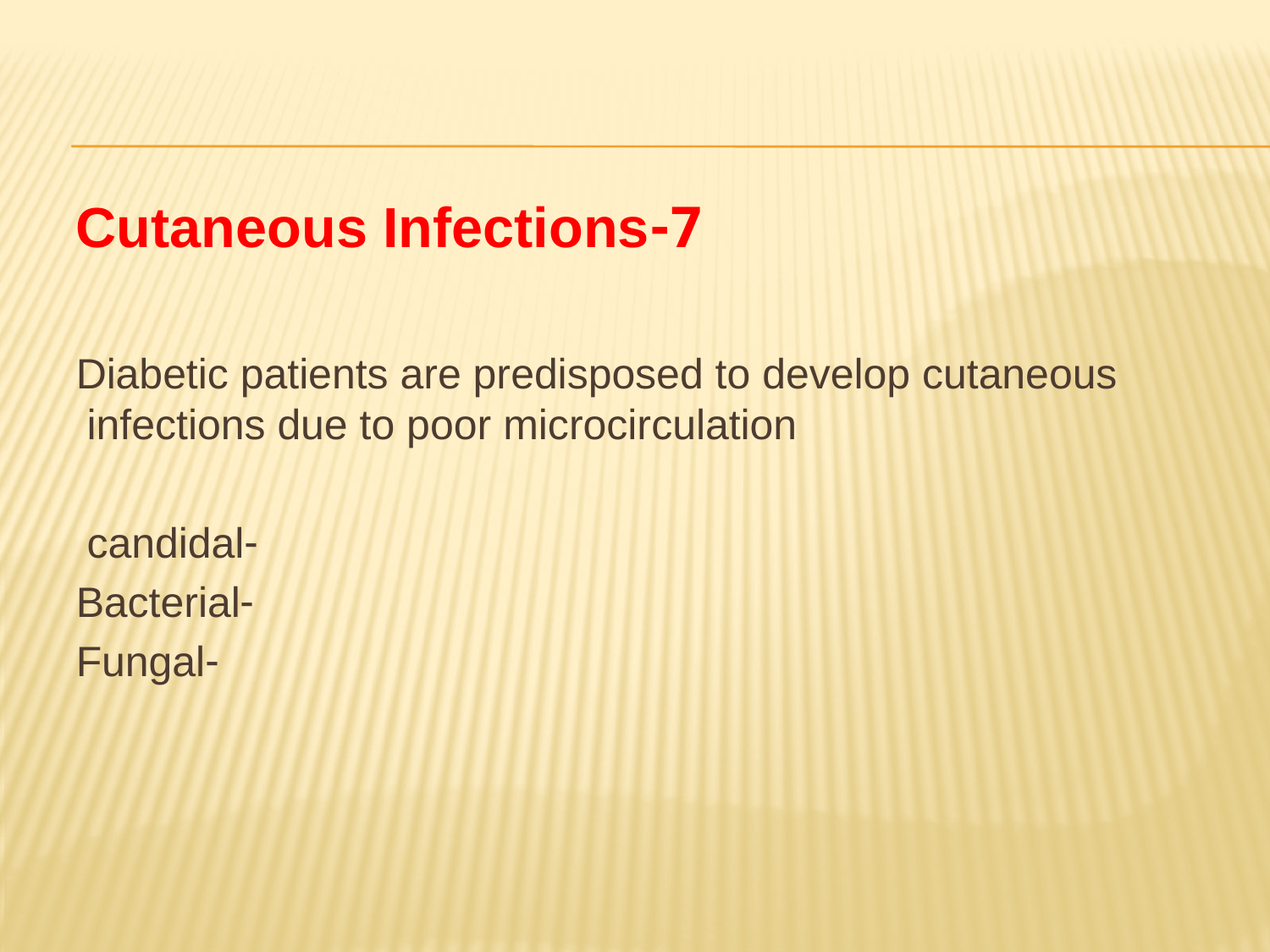

#

7-Cutaneous Infections

Diabetic patients are predisposed to develop cutaneous infections due to poor microcirculation

-candidal
-Bacterial
-Fungal